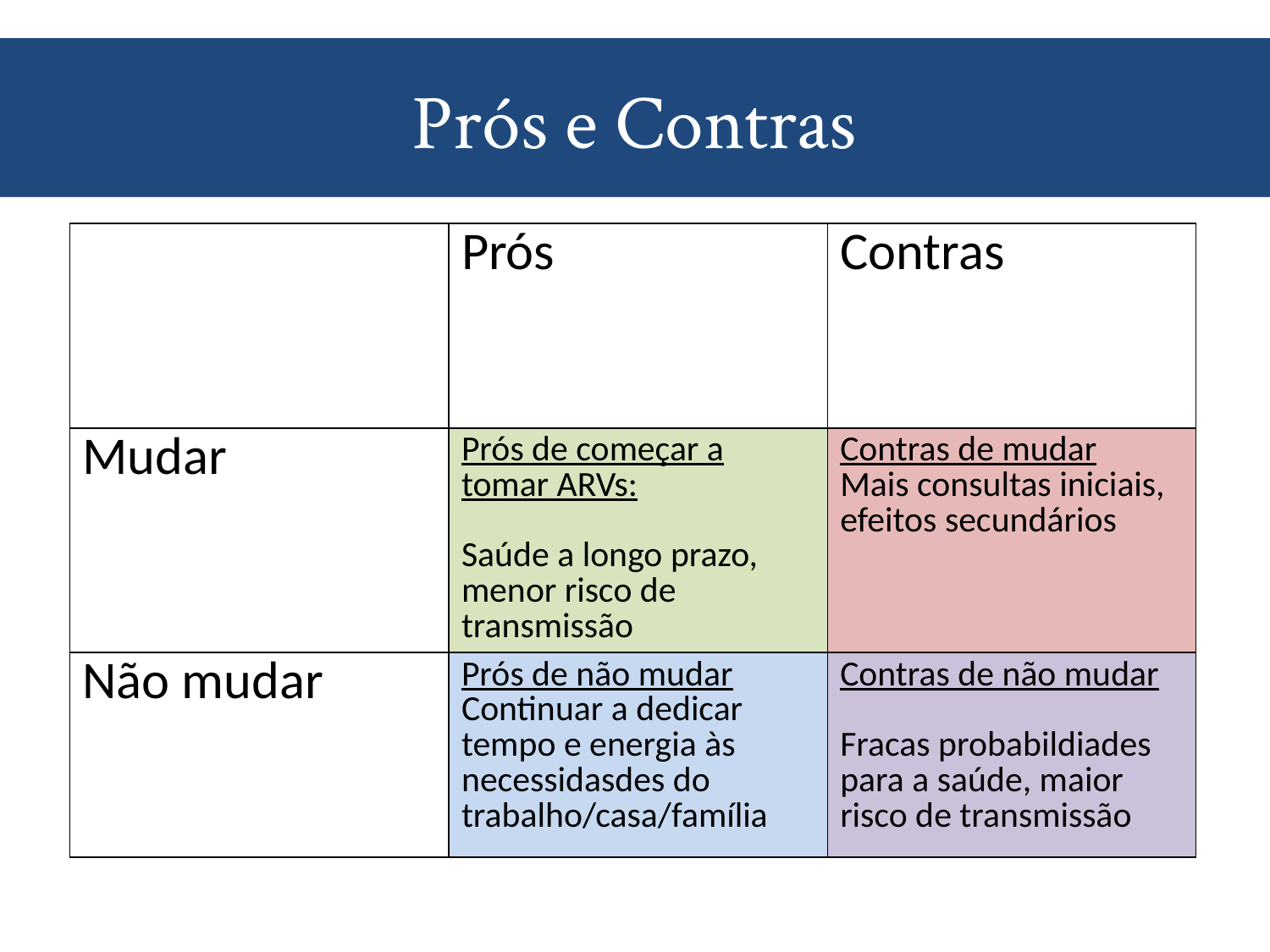

modelo de mudança:
Meeting People Where They Are
# Prós e Contras
|  | Prós | Contras |
| --- | --- | --- |
| Mudar | Prós de começar a tomar ARVs: Saúde a longo prazo, menor risco de transmissão | Contras de mudar Mais consultas iniciais, efeitos secundários |
| Não mudar | Prós de não mudar Continuar a dedicar tempo e energia às necessidasdes do trabalho/casa/família | Contras de não mudar Fracas probabildiades para a saúde, maior risco de transmissão |